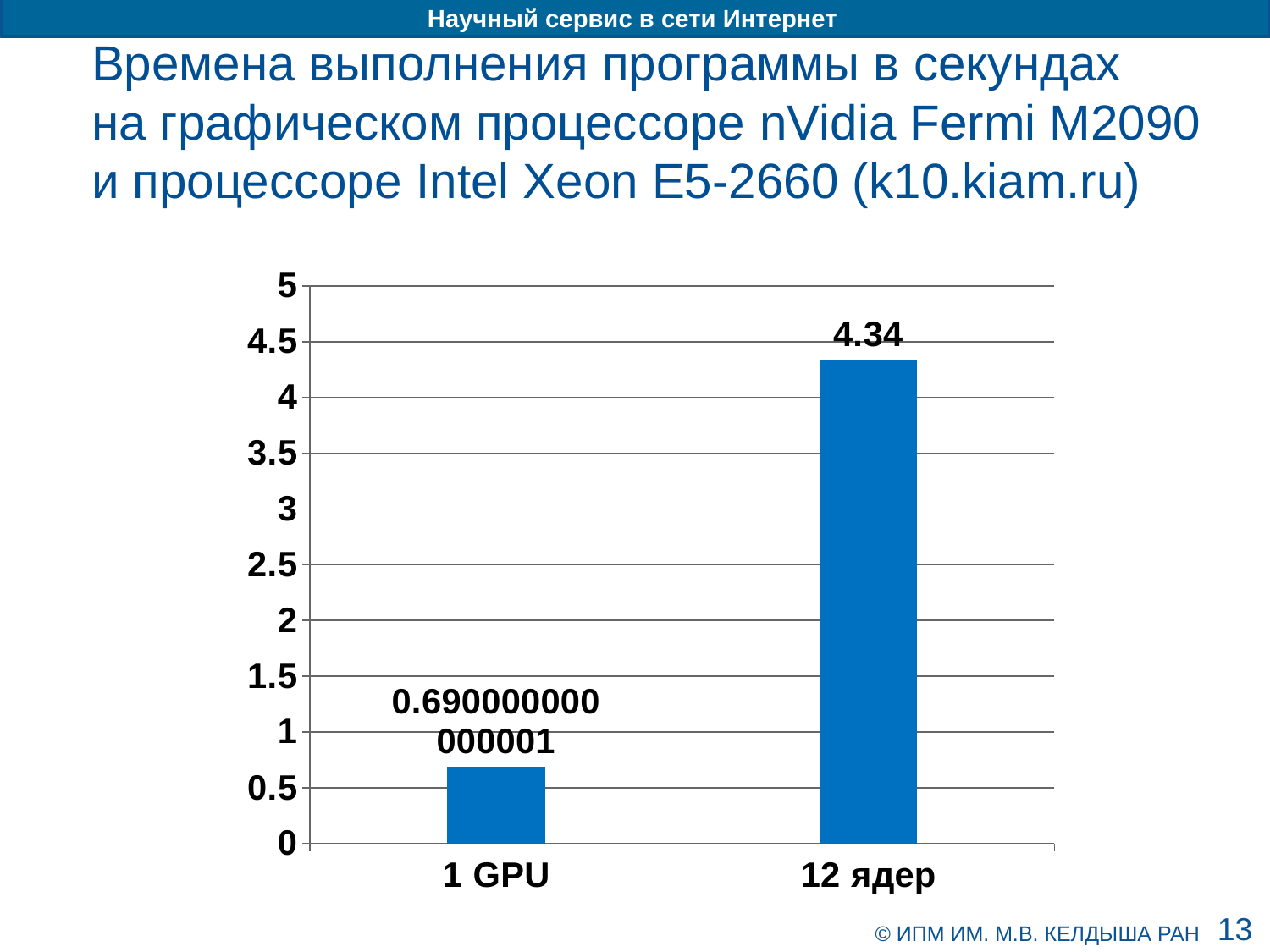

Времена выполнения программы в секундах
на графическом процессоре nVidia Fermi M2090 и процессоре Intel Xeon E5-2660 (k10.kiam.ru)

### Chart

| Category |  |
|---|---|
| 1 GPU | 0.6900000000000006 |
| 12 ядер | 4.34 |
13